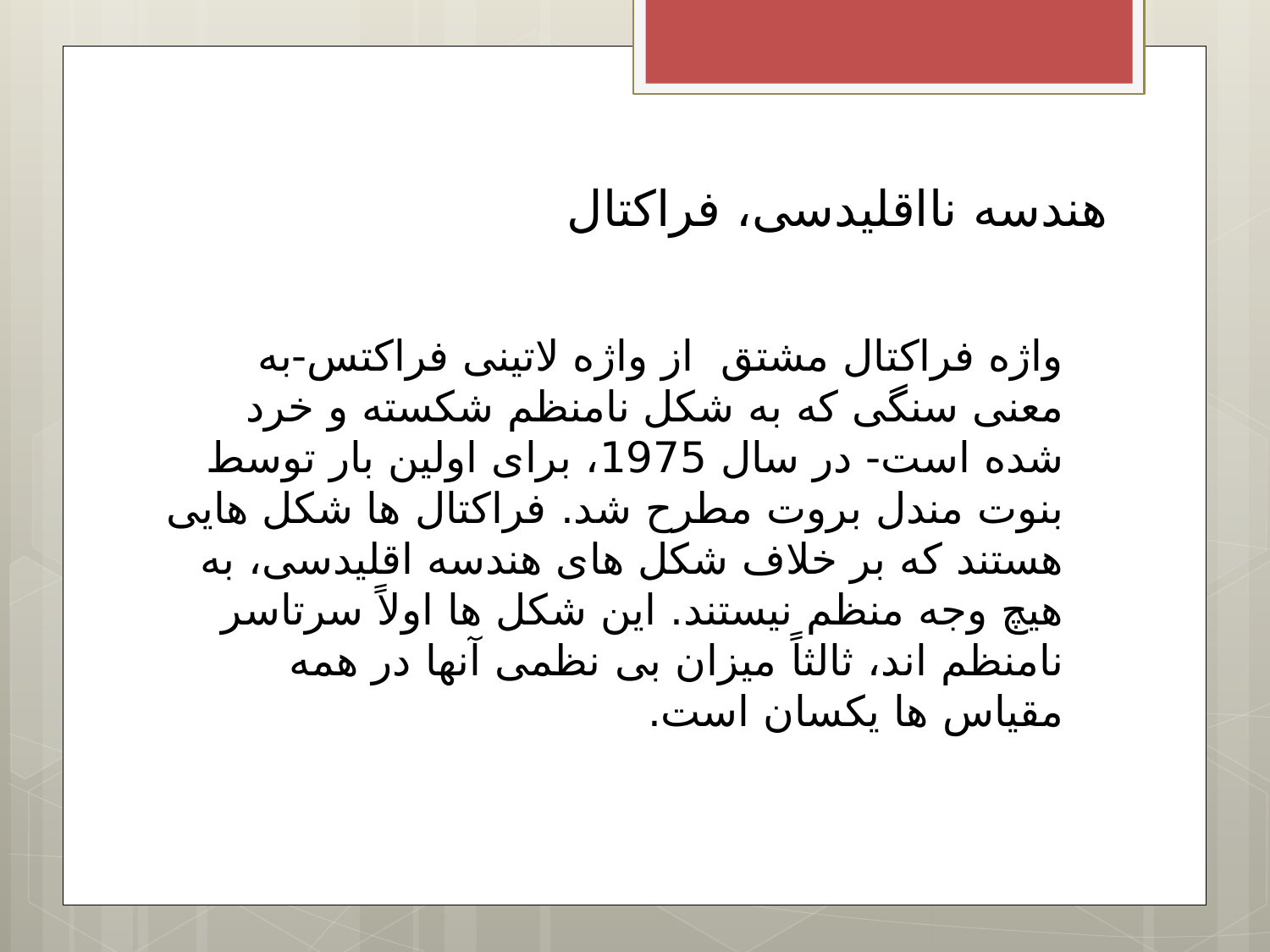

# هندسه نااقلیدسی، فراکتال
واژه فراکتال مشتق  از واژه لاتینی فراکتس-به معنی سنگی که به شکل نامنظم شکسته و خرد شده است- در سال 1975، برای اولین بار توسط بنوت مندل بروت مطرح شد. فراکتال ها شکل هایی هستند که بر خلاف شکل های هندسه اقلیدسی، به هیچ وجه منظم نیستند. این شکل ها اولاً سرتاسر نامنظم اند، ثالثاً میزان بی نظمی آنها در همه مقیاس ها یکسان است.